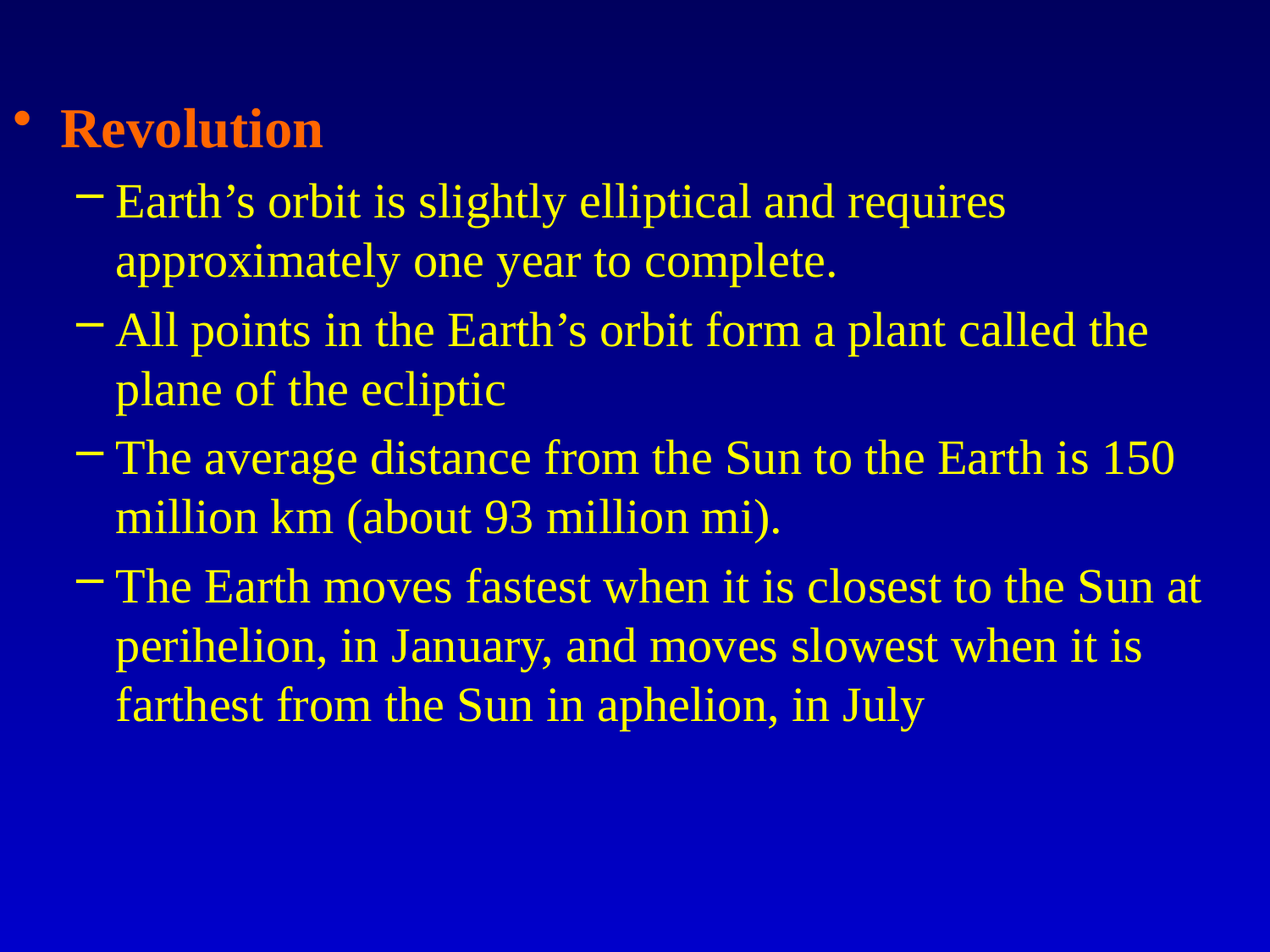

Revolution
Earth’s orbit is slightly elliptical and requires approximately one year to complete.
All points in the Earth’s orbit form a plant called the plane of the ecliptic
The average distance from the Sun to the Earth is 150 million km (about 93 million mi).
The Earth moves fastest when it is closest to the Sun at perihelion, in January, and moves slowest when it is farthest from the Sun in aphelion, in July
#